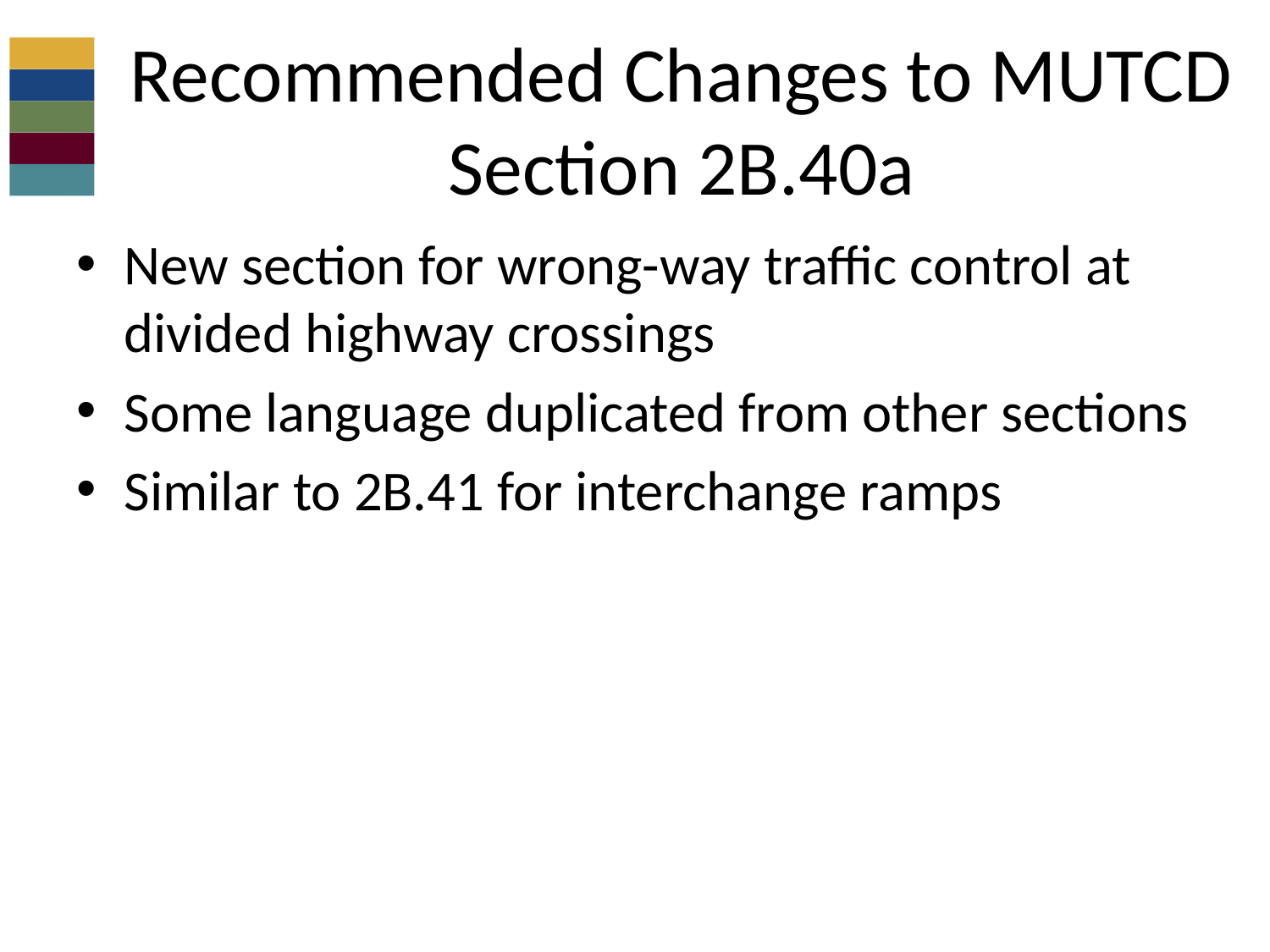

# Recommended Changes to MUTCD Section 2B.40a
New section for wrong-way traffic control at divided highway crossings
Some language duplicated from other sections
Similar to 2B.41 for interchange ramps